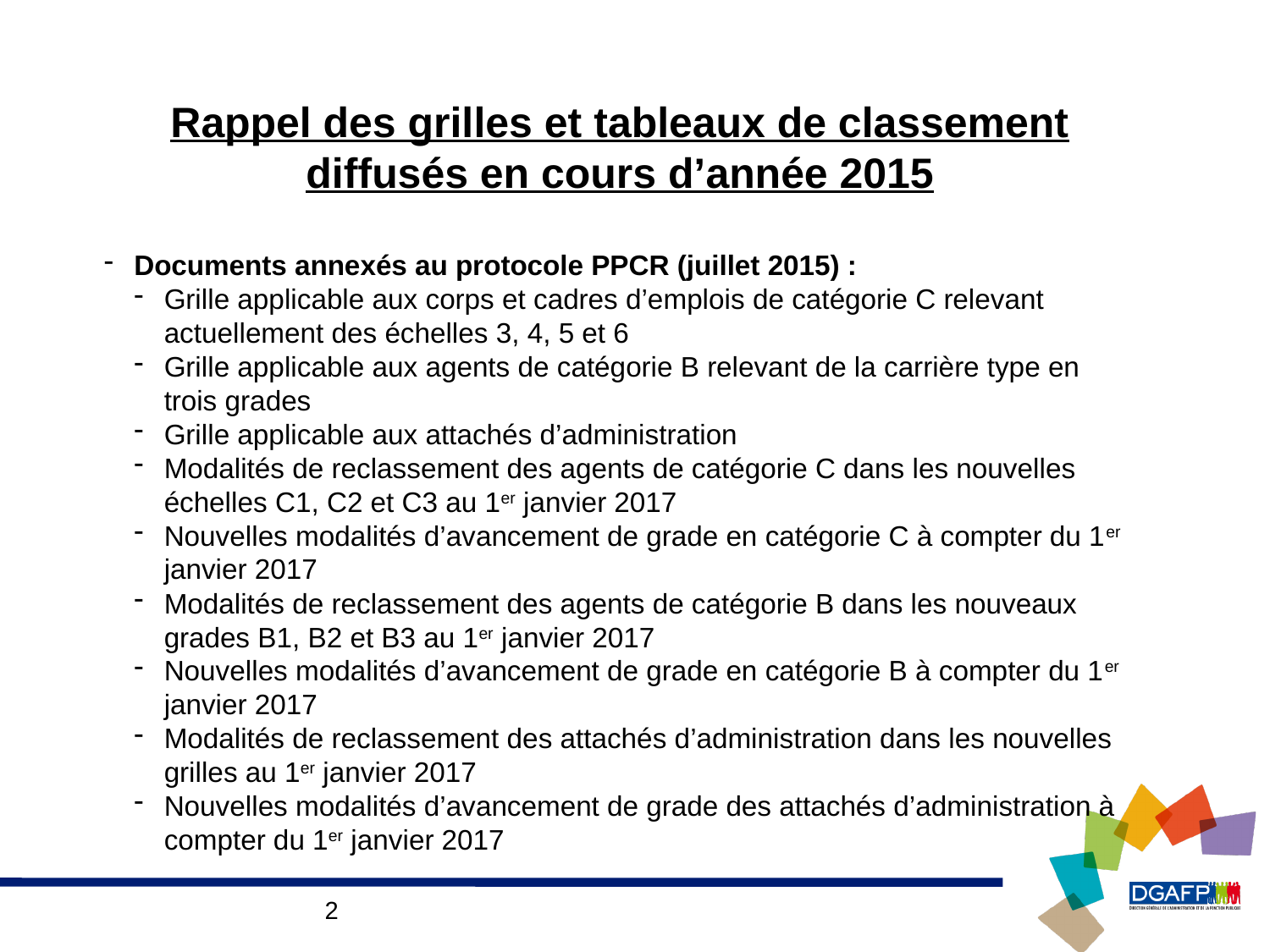

Rappel des grilles et tableaux de classement diffusés en cours d’année 2015

Documents annexés au protocole PPCR (juillet 2015) :
Grille applicable aux corps et cadres d’emplois de catégorie C relevant actuellement des échelles 3, 4, 5 et 6
Grille applicable aux agents de catégorie B relevant de la carrière type en trois grades
Grille applicable aux attachés d’administration
Modalités de reclassement des agents de catégorie C dans les nouvelles échelles C1, C2 et C3 au 1er janvier 2017
Nouvelles modalités d’avancement de grade en catégorie C à compter du 1er janvier 2017
Modalités de reclassement des agents de catégorie B dans les nouveaux grades B1, B2 et B3 au 1er janvier 2017
Nouvelles modalités d’avancement de grade en catégorie B à compter du 1er janvier 2017
Modalités de reclassement des attachés d’administration dans les nouvelles grilles au 1er janvier 2017
Nouvelles modalités d’avancement de grade des attachés d’administration à compter du 1er janvier 2017

2